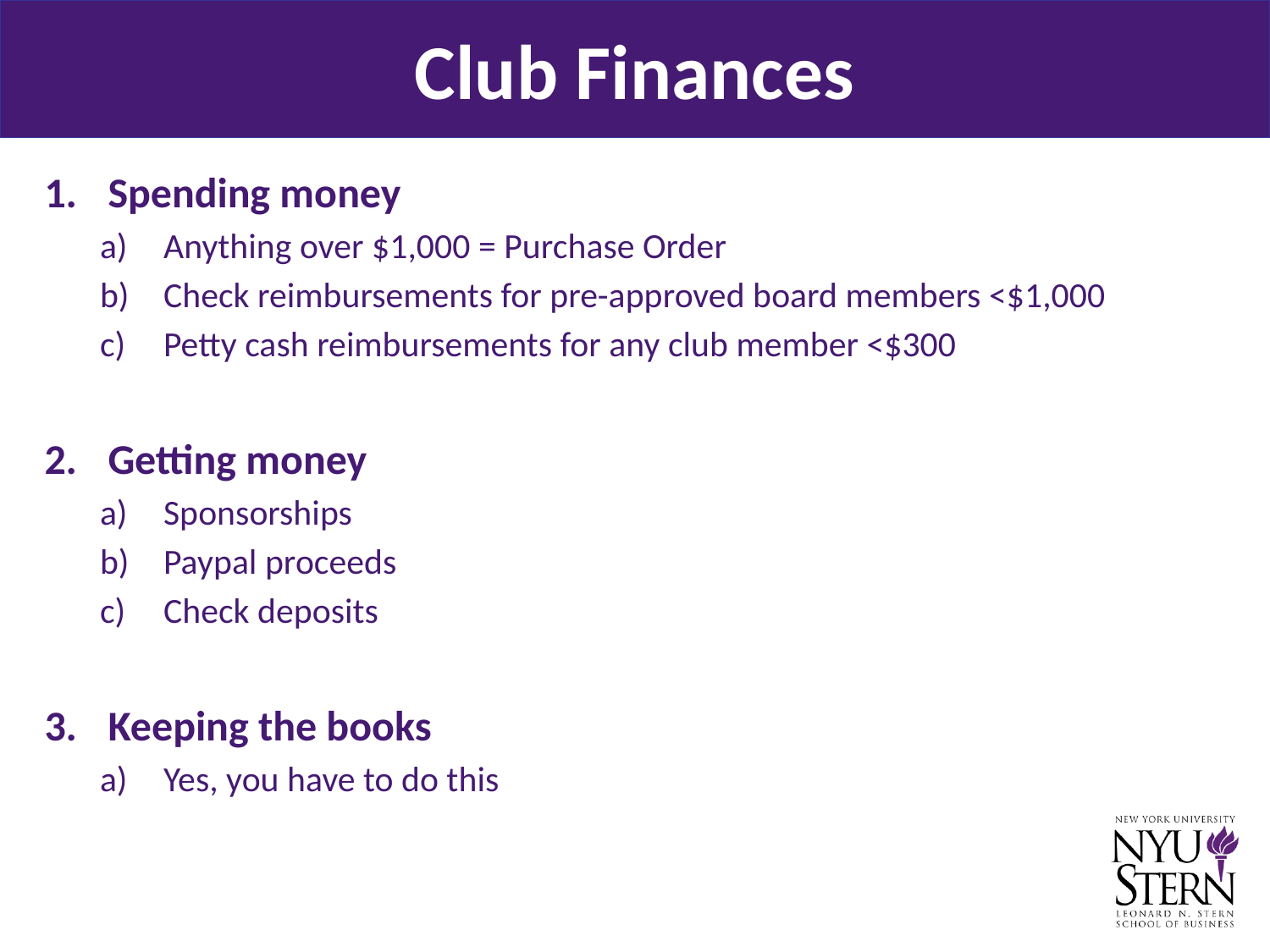

Club Finances
Spending money
Anything over $1,000 = Purchase Order
Check reimbursements for pre-approved board members <$1,000
Petty cash reimbursements for any club member <$300

Getting money
Sponsorships
Paypal proceeds
Check deposits

Keeping the books
Yes, you have to do this